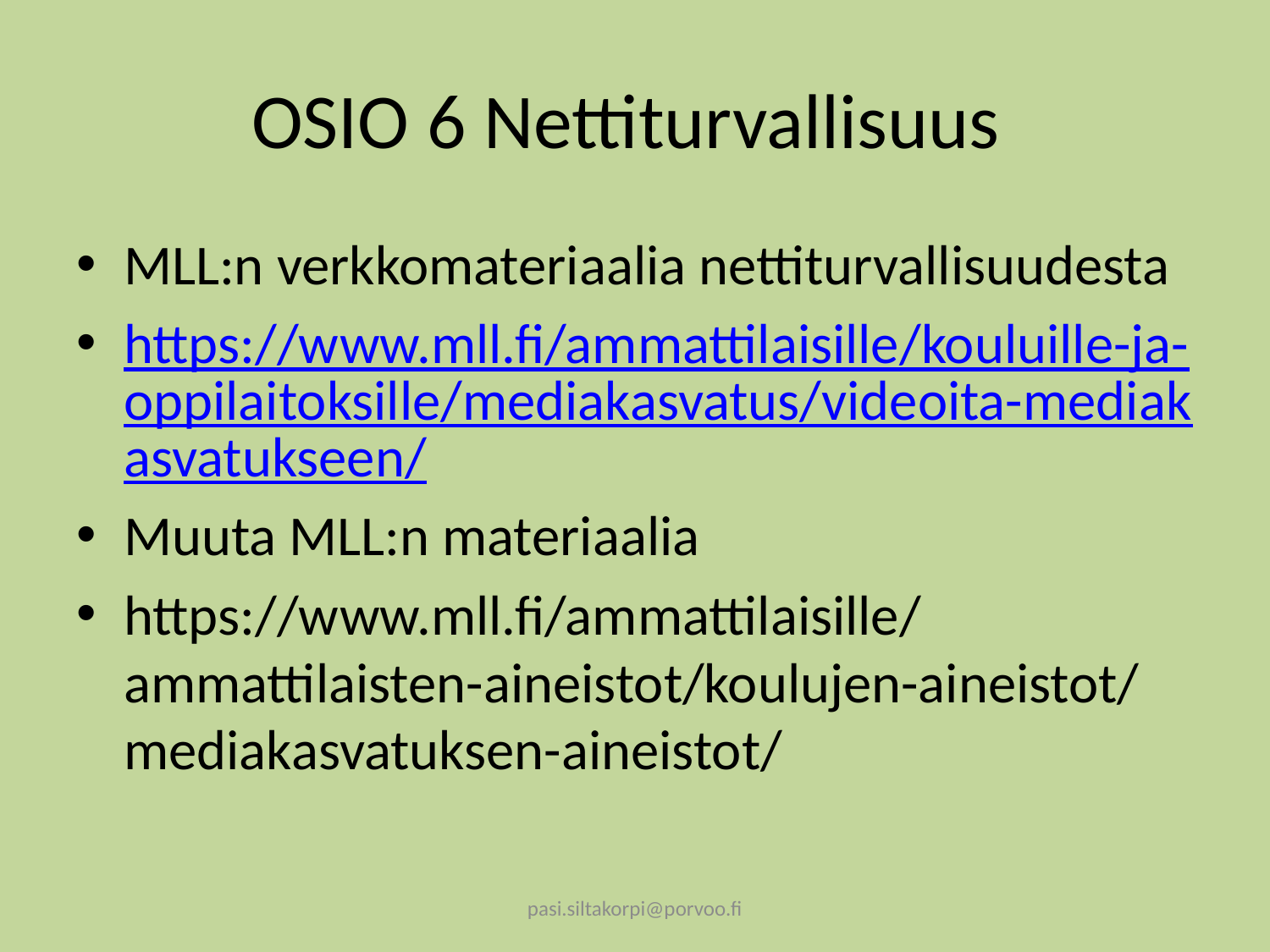

# OSIO 6 Nettiturvallisuus
MLL:n verkkomateriaalia nettiturvallisuudesta
https://www.mll.fi/ammattilaisille/kouluille-ja-oppilaitoksille/mediakasvatus/videoita-mediakasvatukseen/
Muuta MLL:n materiaalia
https://www.mll.fi/ammattilaisille/ammattilaisten-aineistot/koulujen-aineistot/mediakasvatuksen-aineistot/
pasi.siltakorpi@porvoo.fi